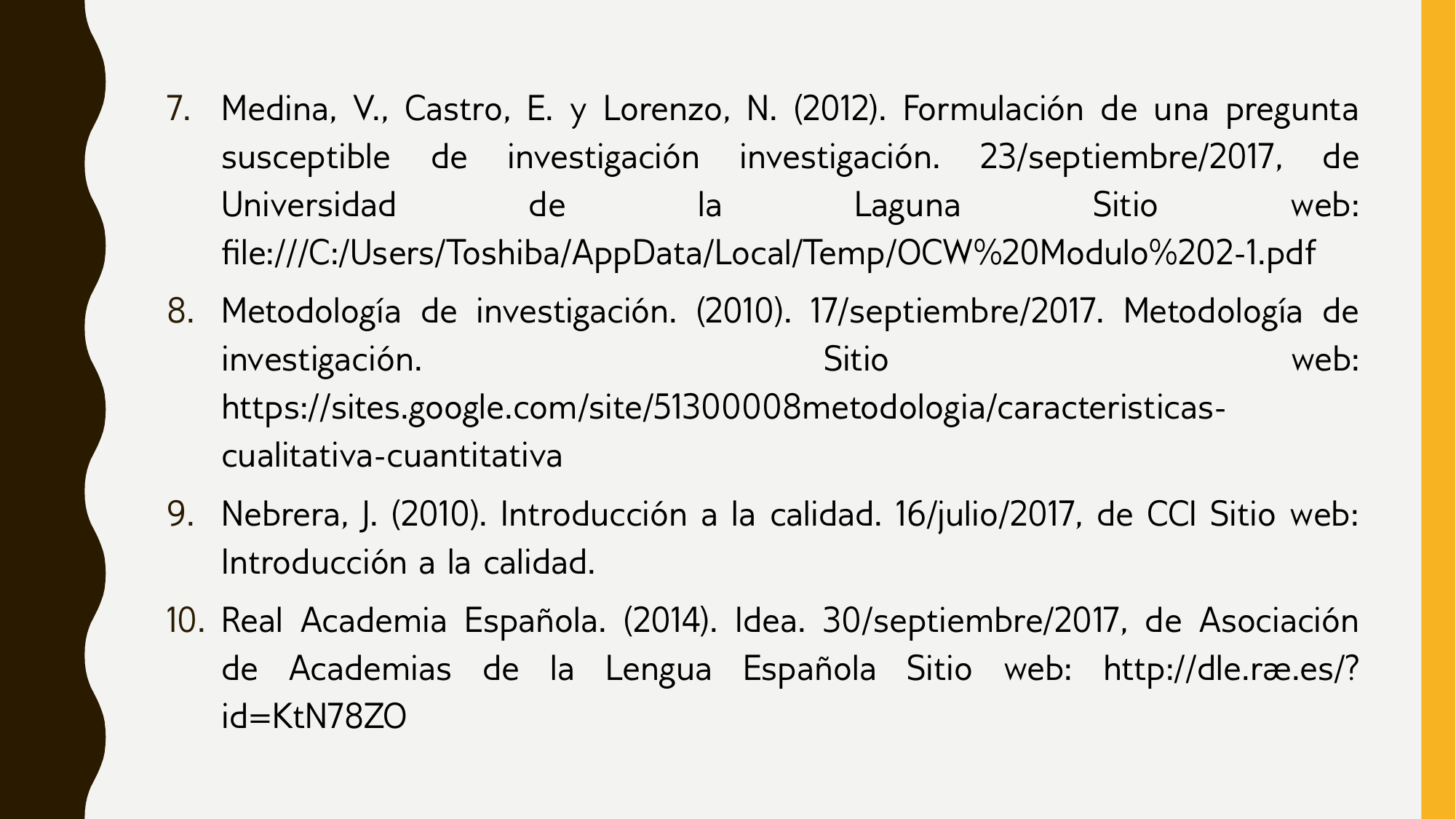

Medina, V., Castro, E. y Lorenzo, N. (2012). Formulación de una pregunta susceptible de investigación investigación. 23/septiembre/2017, de Universidad de la Laguna Sitio web: file:///C:/Users/Toshiba/AppData/Local/Temp/OCW%20Modulo%202-1.pdf
Metodología de investigación. (2010). 17/septiembre/2017. Metodología de investigación. Sitio web: https://sites.google.com/site/51300008metodologia/caracteristicas-cualitativa-cuantitativa
Nebrera, J. (2010). Introducción a la calidad. 16/julio/2017, de CCI Sitio web: Introducción a la calidad.
Real Academia Española. (2014). Idea. 30/septiembre/2017, de Asociación de Academias de la Lengua Española Sitio web: http://dle.rae.es/?id=KtN78ZO